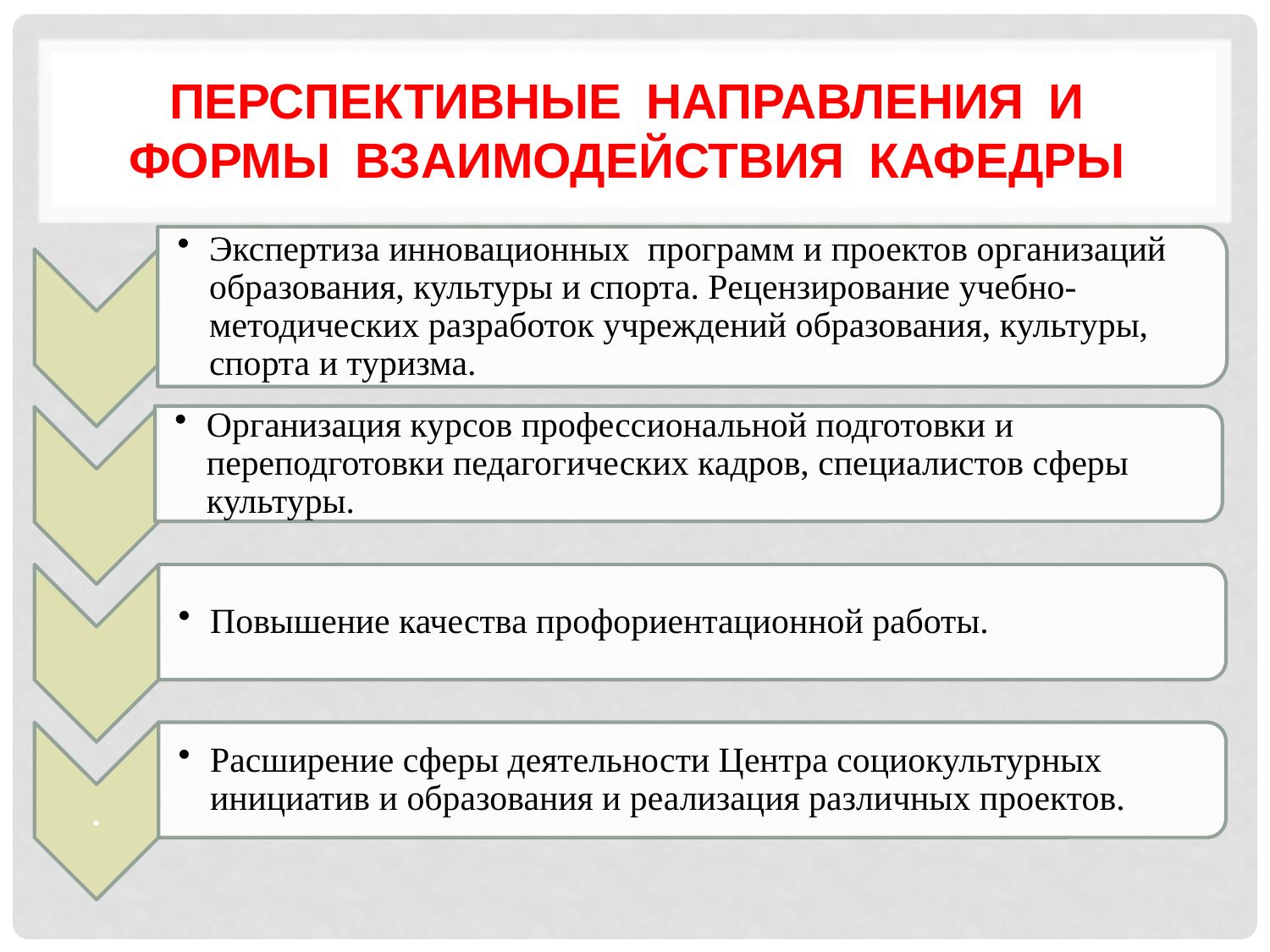

# Перспективные  направления  и  формы  взаимодействия  кафедры

Экспертиза инновационных  программ и проектов организаций образования, культуры и спорта. Рецензирование учебно-методических разработок учреждений образования, культуры, спорта и туризма.

Организация курсов профессиональной подготовки и переподготовки педагогических кадров, специалистов сферы культуры.

Повышение качества профориентационной работы.
.
Расширение сферы деятельности Центра социокультурных инициатив и образования и реализация различных проектов.